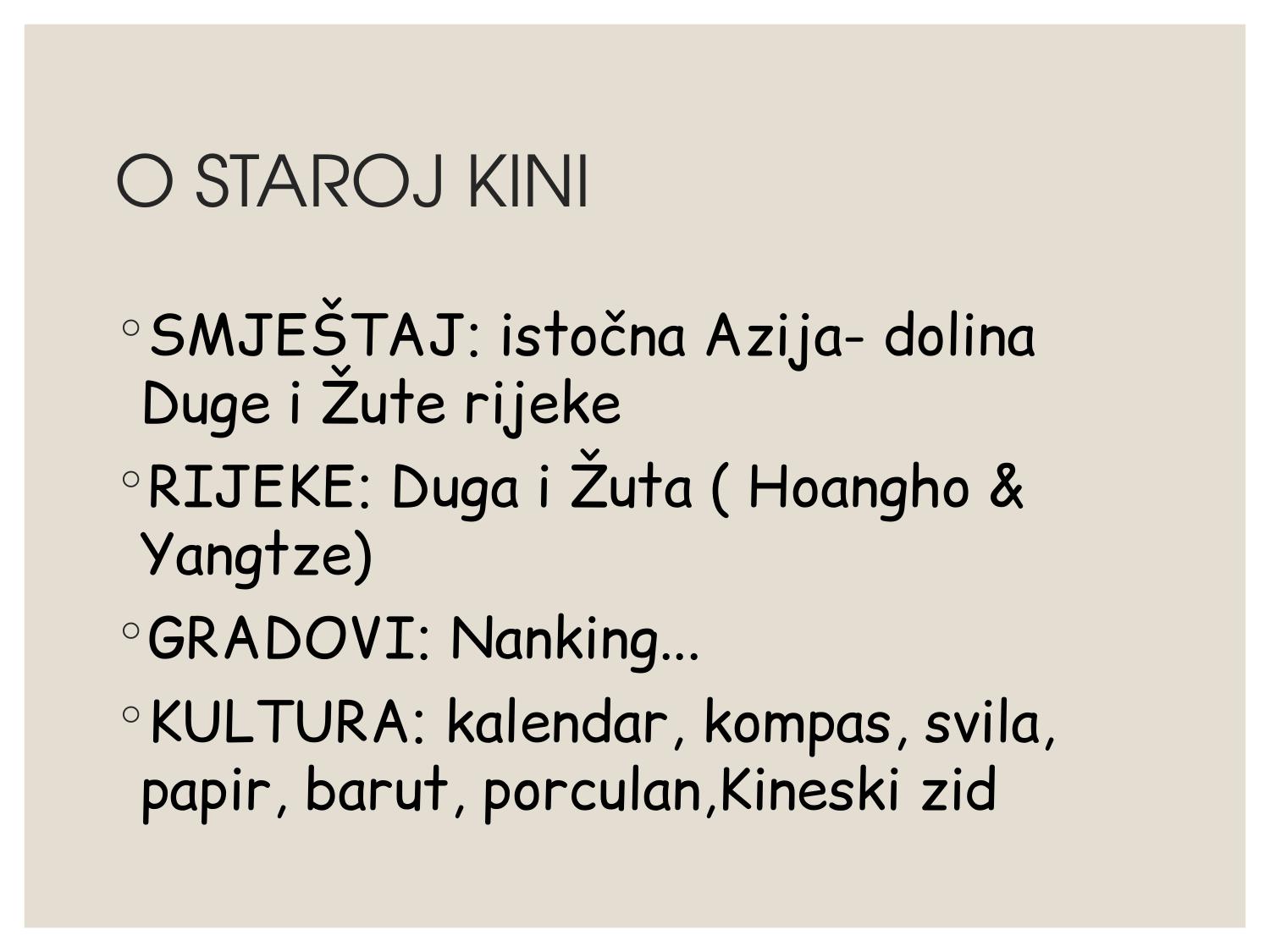

# O STAROJ KINI
SMJEŠTAJ: istočna Azija- dolina Duge i Žute rijeke
RIJEKE: Duga i Žuta ( Hoangho & Yangtze)
GRADOVI: Nanking...
KULTURA: kalendar, kompas, svila, papir, barut, porculan,Kineski zid